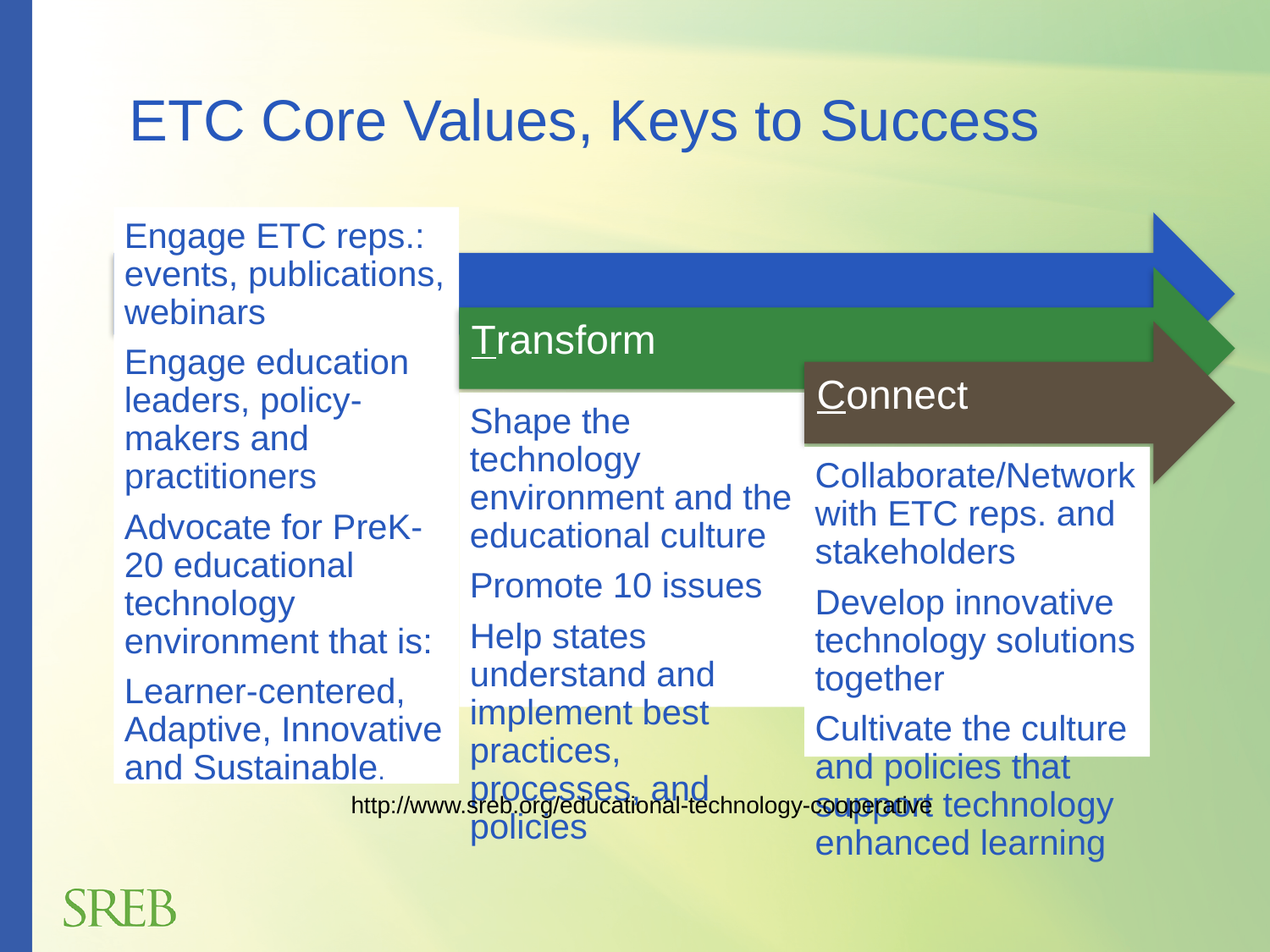

# ETC Core Values, Keys to Success
Engage
Engage ETC reps.: events, publications, webinars
Engage education leaders, policy-makers and practitioners
Advocate for PreK-20 educational technology environment that is:
Learner-centered, Adaptive, Innovative and Sustainable.
Transform
Shape the technology environment and the educational culture
Promote 10 issues
Help states understand and implement best practices, processes, and policies
Connect
Collaborate/Network with ETC reps. and stakeholders
Develop innovative technology solutions together
Cultivate the culture and policies that support technology enhanced learning
http://www.sreb.org/educational-technology-cooperative